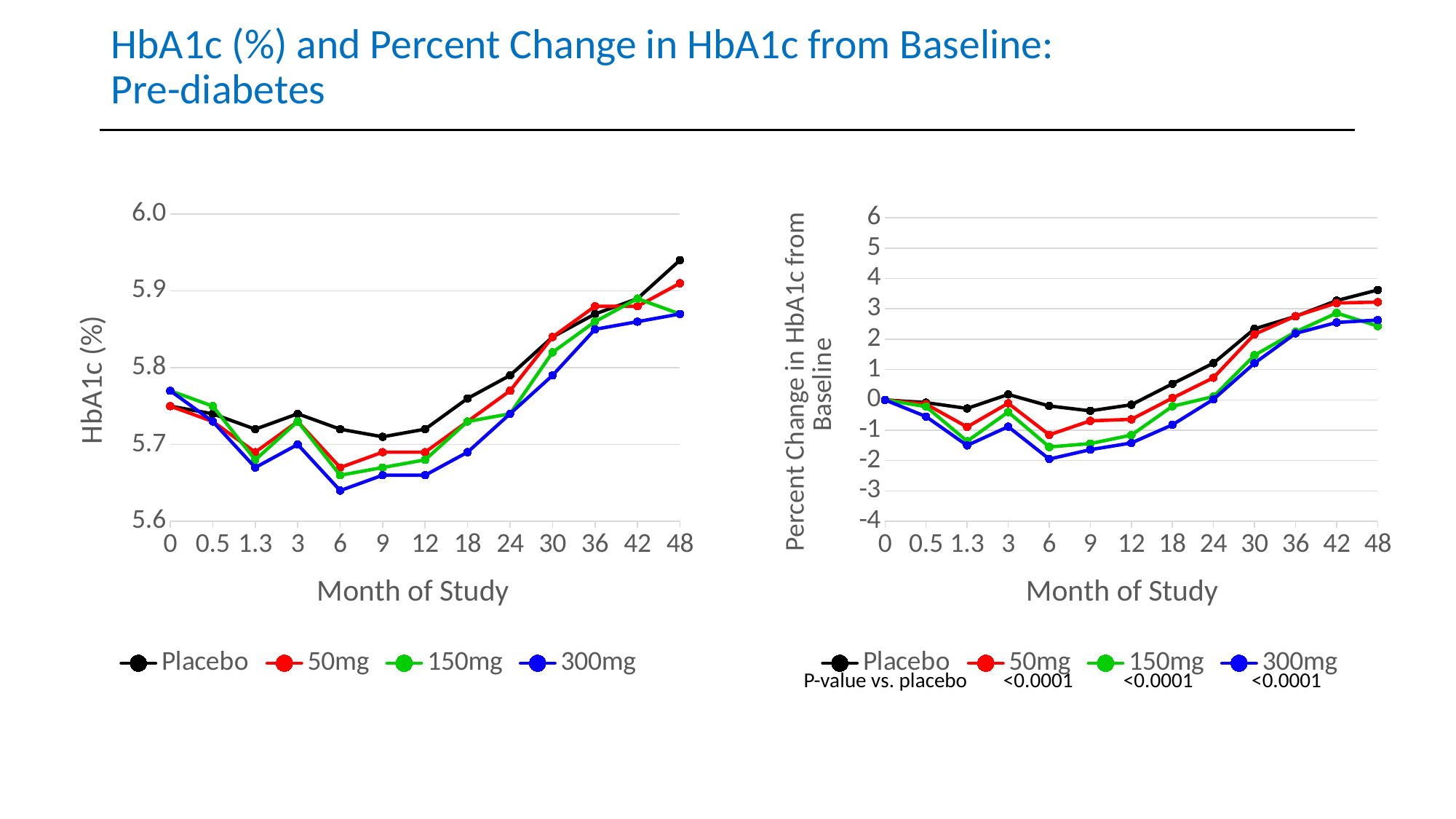

# HbA1c (%) and Percent Change in HbA1c from Baseline: Pre-diabetes

### Chart

| Category |  |  |  |  |
|---|---|---|---|---|
| 0 | 5.75 | 5.75 | 5.77 | 5.77 |
| 0.5 | 5.74 | 5.73 | 5.75 | 5.73 |
| 1.3 | 5.72 | 5.69 | 5.68 | 5.67 |
| 3 | 5.74 | 5.73 | 5.73 | 5.7 |
| 6 | 5.72 | 5.67 | 5.66 | 5.64 |
| 9 | 5.71 | 5.69 | 5.67 | 5.66 |
| 12 | 5.72 | 5.69 | 5.68 | 5.66 |
| 18 | 5.76 | 5.73 | 5.73 | 5.69 |
| 24 | 5.79 | 5.77 | 5.74 | 5.74 |
| 30 | 5.84 | 5.84 | 5.82 | 5.79 |
| 36 | 5.87 | 5.88 | 5.86 | 5.85 |
| 42 | 5.89 | 5.88 | 5.89 | 5.86 |
| 48 | 5.94 | 5.91 | 5.87 | 5.87 |

### Chart

| Category |  |  |  |  |
|---|---|---|---|---|
| 0 | 0.0 | 0.0 | 0.0 | 0.0 |
| 0.5 | -0.09 | -0.14 | -0.22 | -0.55 |
| 1.3 | -0.28 | -0.89 | -1.36 | -1.5 |
| 3 | 0.18 | -0.11 | -0.4 | -0.88 |
| 6 | -0.2 | -1.15 | -1.55 | -1.95 |
| 9 | -0.36 | -0.69 | -1.44 | -1.64 |
| 12 | -0.16 | -0.64 | -1.16 | -1.42 |
| 18 | 0.53 | 0.06 | -0.21 | -0.82 |
| 24 | 1.21 | 0.73 | 0.11 | 0.02 |
| 30 | 2.34 | 2.16 | 1.47 | 1.21 |
| 36 | 2.75 | 2.76 | 2.24 | 2.19 |
| 42 | 3.27 | 3.19 | 2.86 | 2.55 |
| 48 | 3.62 | 3.22 | 2.43 | 2.63 |
|  | P-value vs. placebo | <0.0001 | <0.0001 | <0.0001 |  |
| --- | --- | --- | --- | --- | --- |